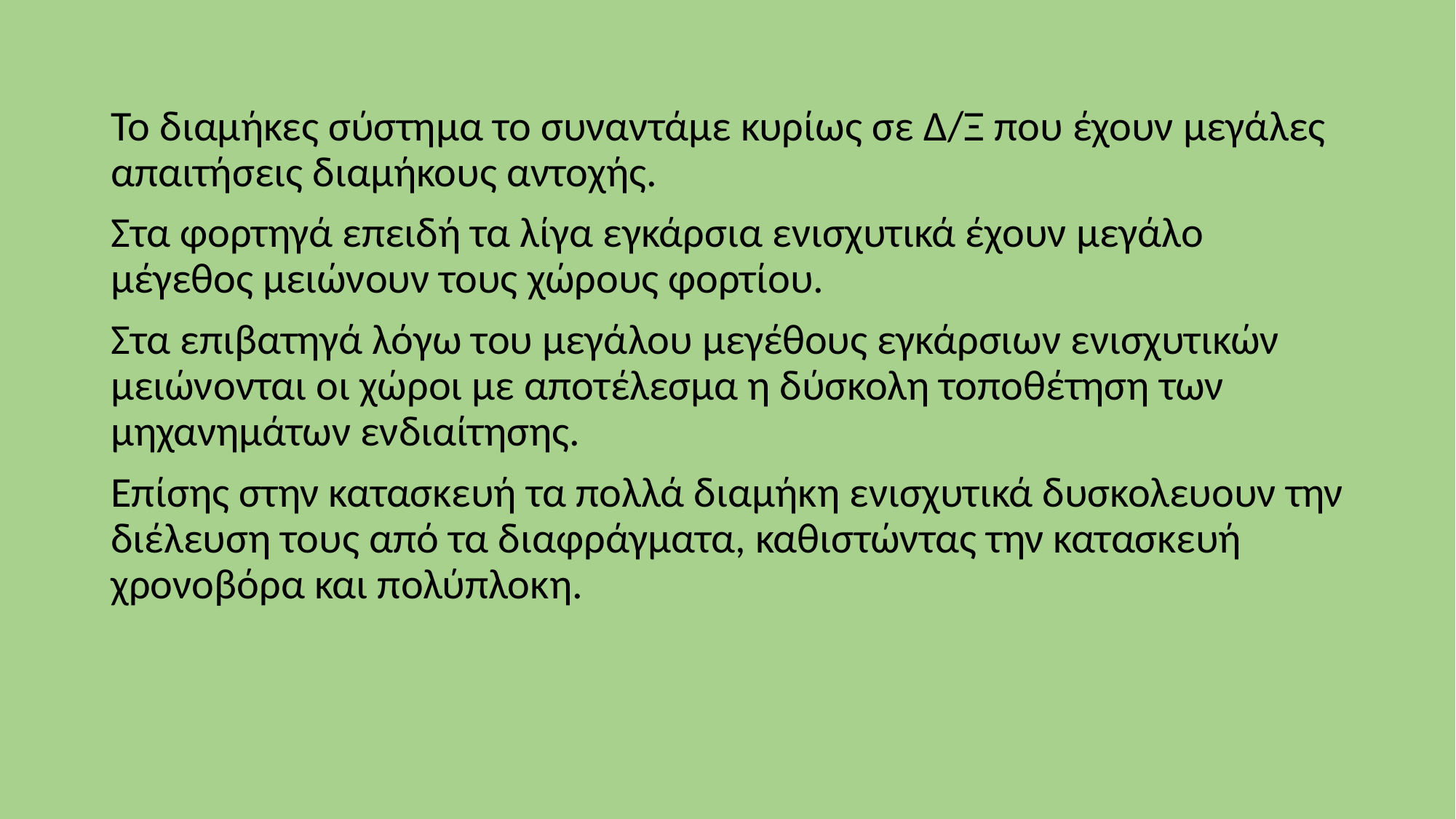

Το διαμήκες σύστημα το συναντάμε κυρίως σε Δ/Ξ που έχουν μεγάλες απαιτήσεις διαμήκους αντοχής.
Στα φορτηγά επειδή τα λίγα εγκάρσια ενισχυτικά έχουν μεγάλο μέγεθος μειώνουν τους χώρους φορτίου.
Στα επιβατηγά λόγω του μεγάλου μεγέθους εγκάρσιων ενισχυτικών μειώνονται οι χώροι με αποτέλεσμα η δύσκολη τοποθέτηση των μηχανημάτων ενδιαίτησης.
Επίσης στην κατασκευή τα πολλά διαμήκη ενισχυτικά δυσκολευουν την διέλευση τους από τα διαφράγματα, καθιστώντας την κατασκευή χρονοβόρα και πολύπλοκη.